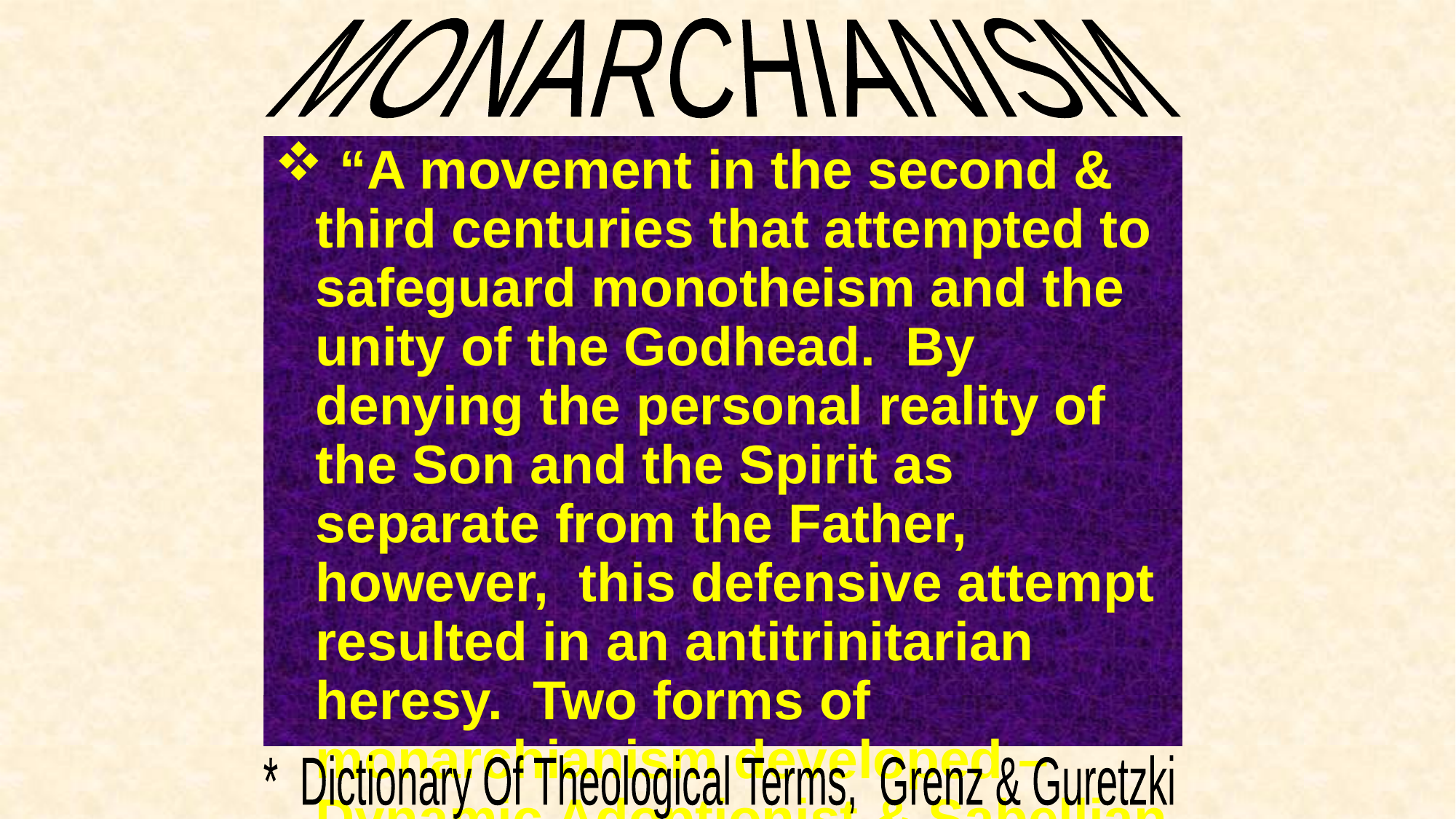

MONARCHIANISM
 “A movement in the second & third centuries that attempted to safeguard monotheism and the unity of the Godhead.  By denying the personal reality of the Son and the Spirit as separate from the Father,  however,  this defensive attempt resulted in an antitrinitarian heresy.  Two forms of monarchianism developed – Dynamic Adoptionist & Sabellian Modalism.”
*  Dictionary Of Theological Terms,  Grenz & Guretzki